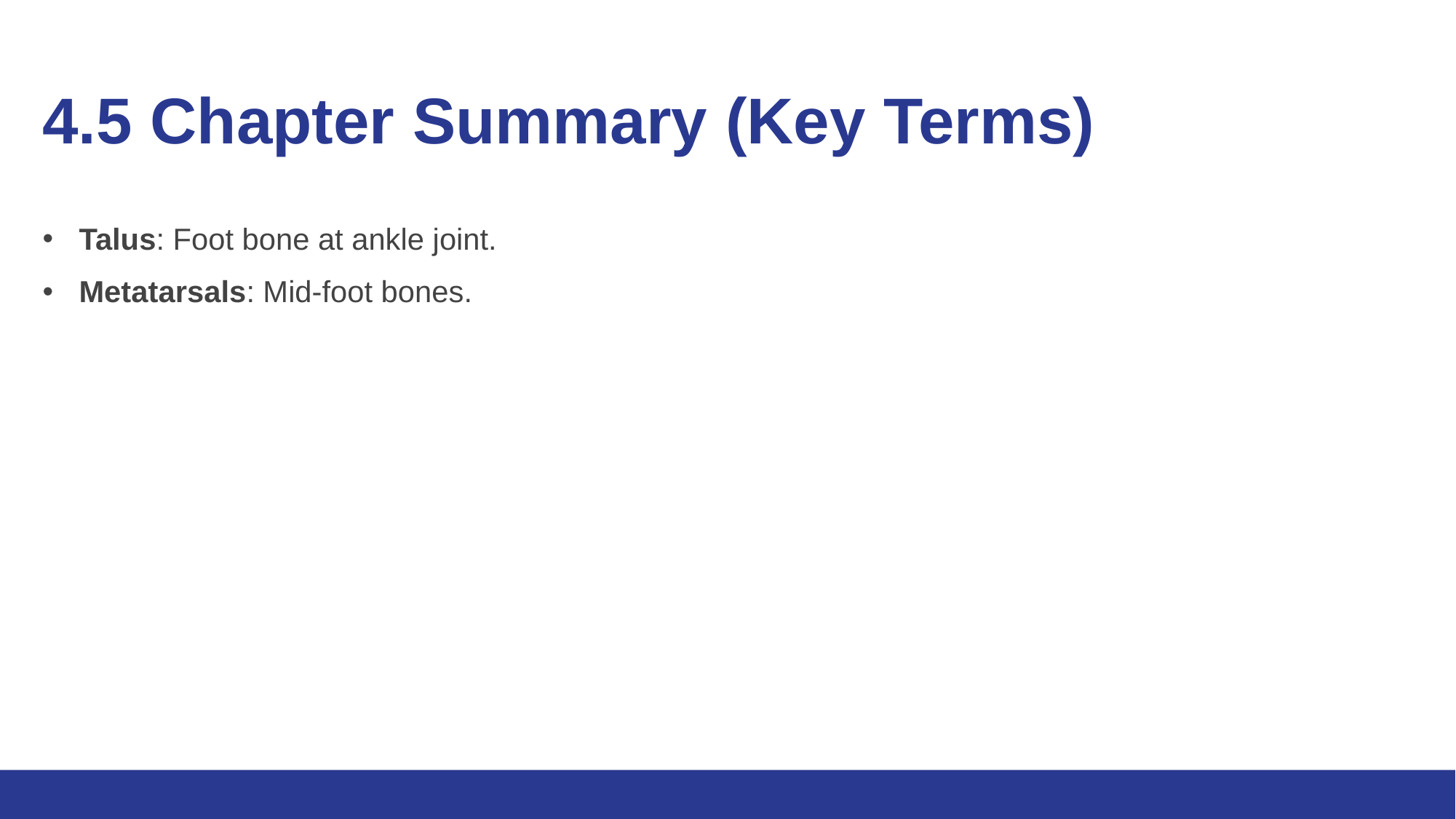

# 4.5 Chapter Summary (Key Terms) 5/5
Talus: Foot bone at ankle joint.
Metatarsals: Mid-foot bones.